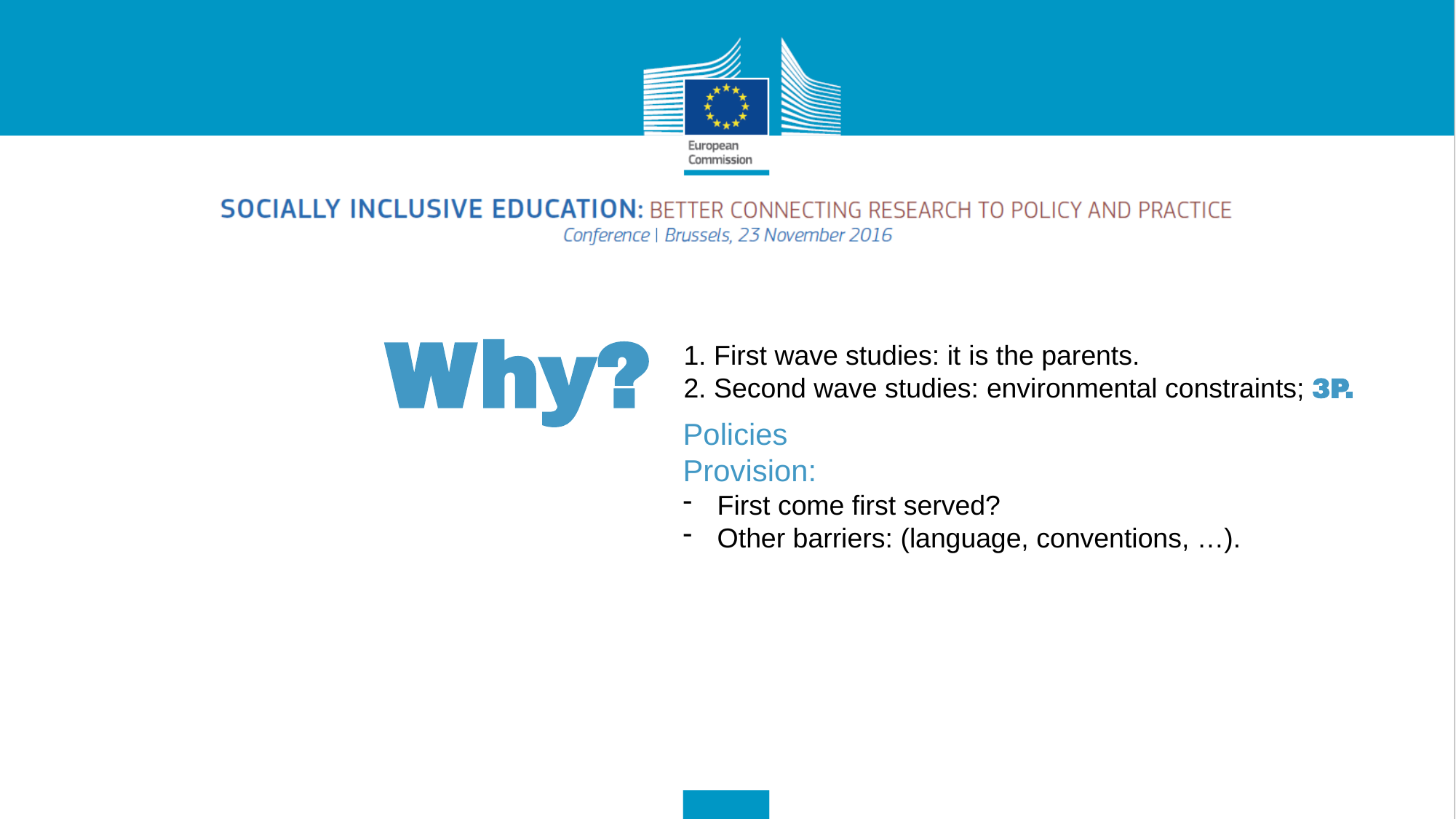

Why?
1. First wave studies: it is the parents.
2. Second wave studies: environmental constraints; 3P.
Policies
Provision:
First come first served?
Other barriers: (language, conventions, …).